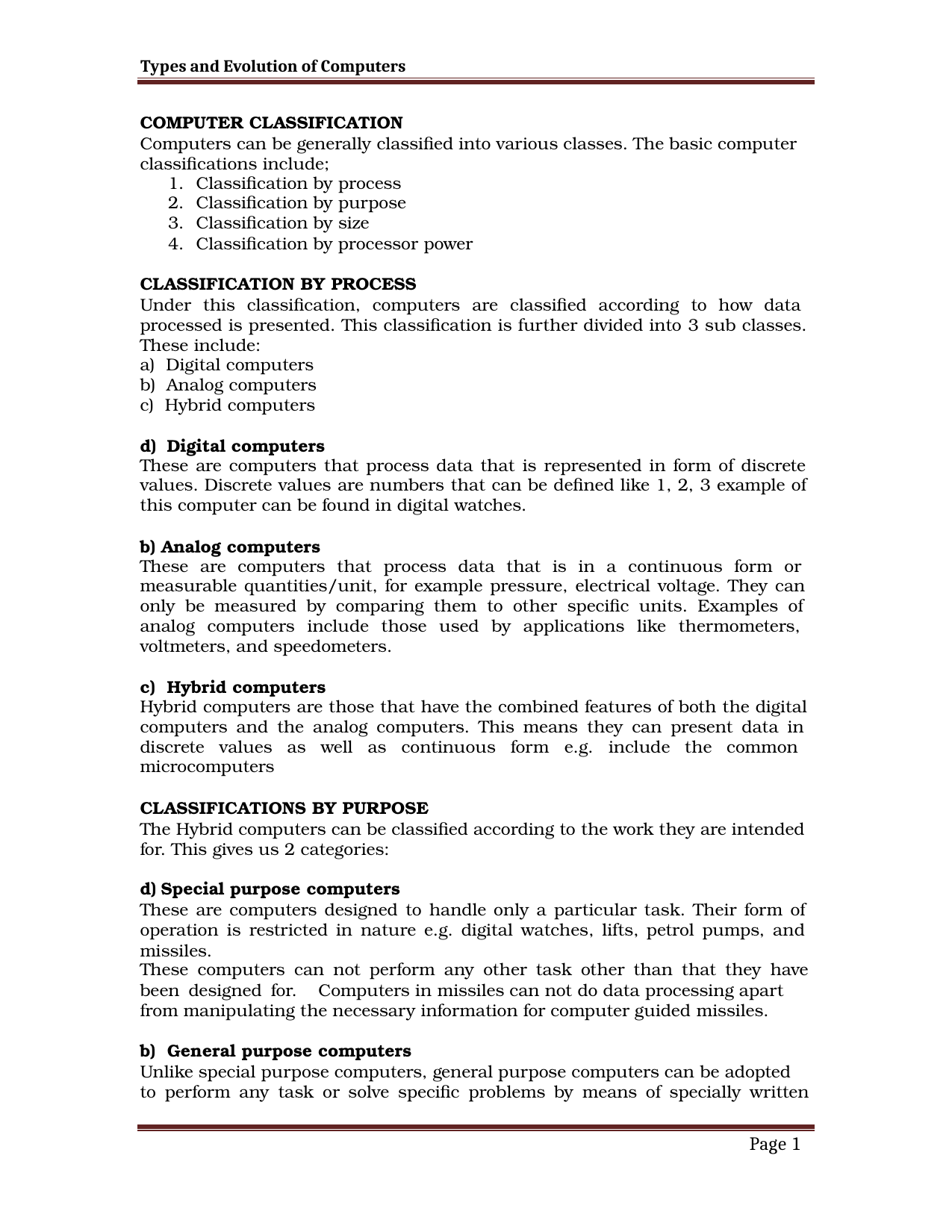

Types and Evolution of Computers

COMPUTER CLASSIFICATION
Computers can be generally classified into various classes. The basic computer  classifications include;
Classification by process
Classification by purpose
Classification by size
Classification by processor power

CLASSIFICATION BY PROCESS
Under this classification, computers are classified according to how data  processed is presented. This classification is further divided into 3 sub classes.  These include:
Digital computers
Analog computers
Hybrid computers

Digital computers
These are computers that process data that is represented in form of discrete  values. Discrete values are numbers that can be defined like 1, 2, 3 example of  this computer can be found in digital watches.

Analog computers
These are computers that process data that is in a continuous form or  measurable quantities/unit, for example pressure, electrical voltage. They can  only be measured by comparing them to other specific units. Examples of  analog computers include those used by applications like thermometers,  voltmeters, and speedometers.

Hybrid computers
Hybrid computers are those that have the combined features of both the digital  computers and the analog computers. This means they can present data in  discrete values as well as continuous form e.g. include the common  microcomputers

CLASSIFICATIONS BY PURPOSE
The Hybrid computers can be classified according to the work they are intended  for. This gives us 2 categories:

Special purpose computers
These are computers designed to handle only a particular task. Their form of  operation is restricted in nature e.g. digital watches, lifts, petrol pumps, and  missiles.
These computers can not perform any other task other than that they have
been designed for.	Computers in missiles can not do data processing apart  from manipulating the necessary information for computer guided missiles.

General purpose computers
Unlike special purpose computers, general purpose computers can be adopted  to perform any task or solve specific problems by means of specially written

Page 1